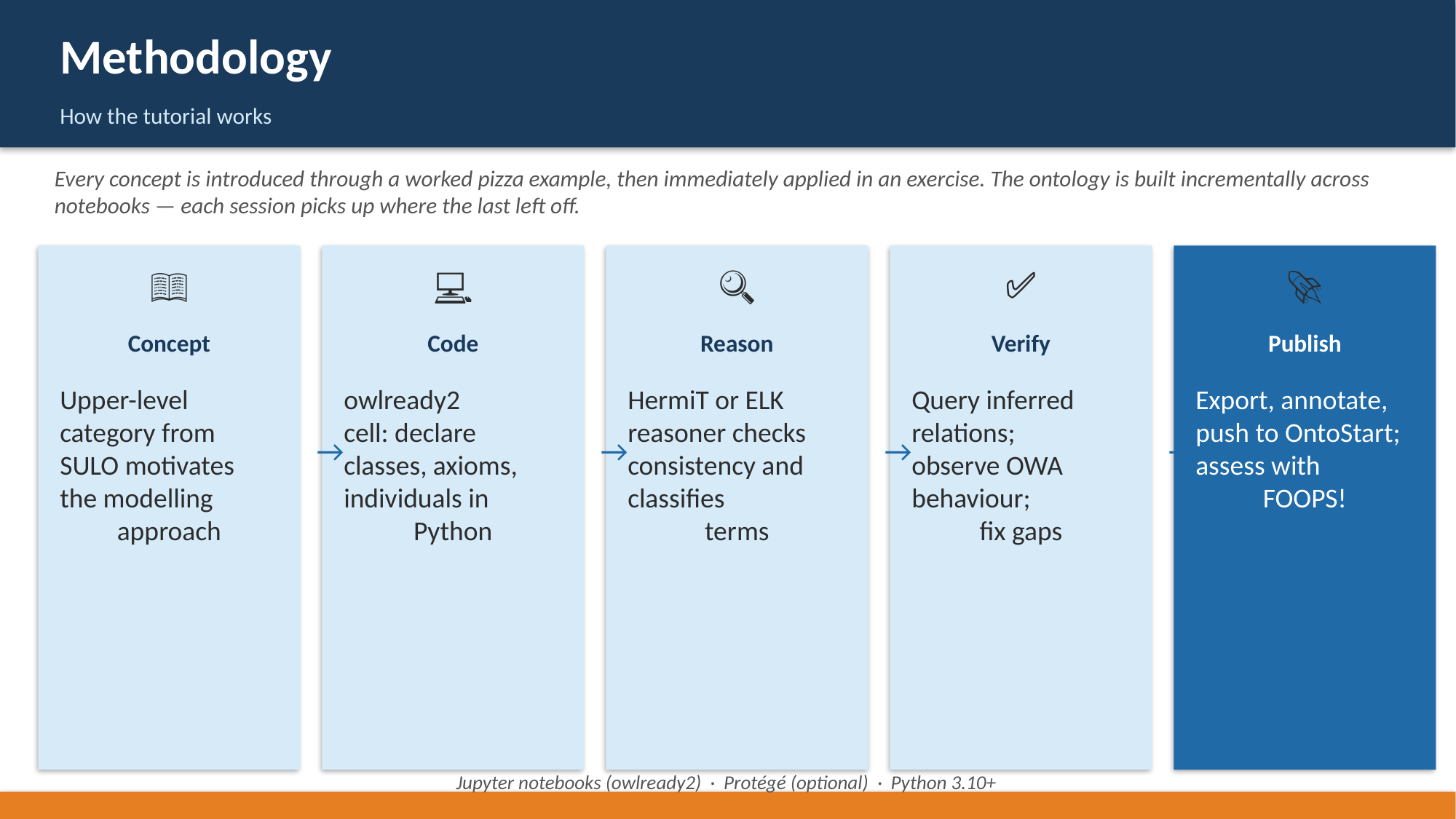

Methodology
How the tutorial works
Every concept is introduced through a worked pizza example, then immediately applied in an exercise. The ontology is built incrementally across notebooks — each session picks up where the last left off.

📖
💻
🔍
✅
🚀
Concept
Code
Reason
Verify
Publish
Upper-level
category from
SULO motivates
the modelling
approach
owlready2
cell: declare
classes, axioms,
individuals in
Python
HermiT or ELK
reasoner checks
consistency and
classifies
terms
Query inferred
relations;
observe OWA
behaviour;
fix gaps
Export, annotate,
push to OntoStart;
assess with
FOOPS!
→
→
→
→
Jupyter notebooks (owlready2)  ·  Protégé (optional)  ·  Python 3.10+